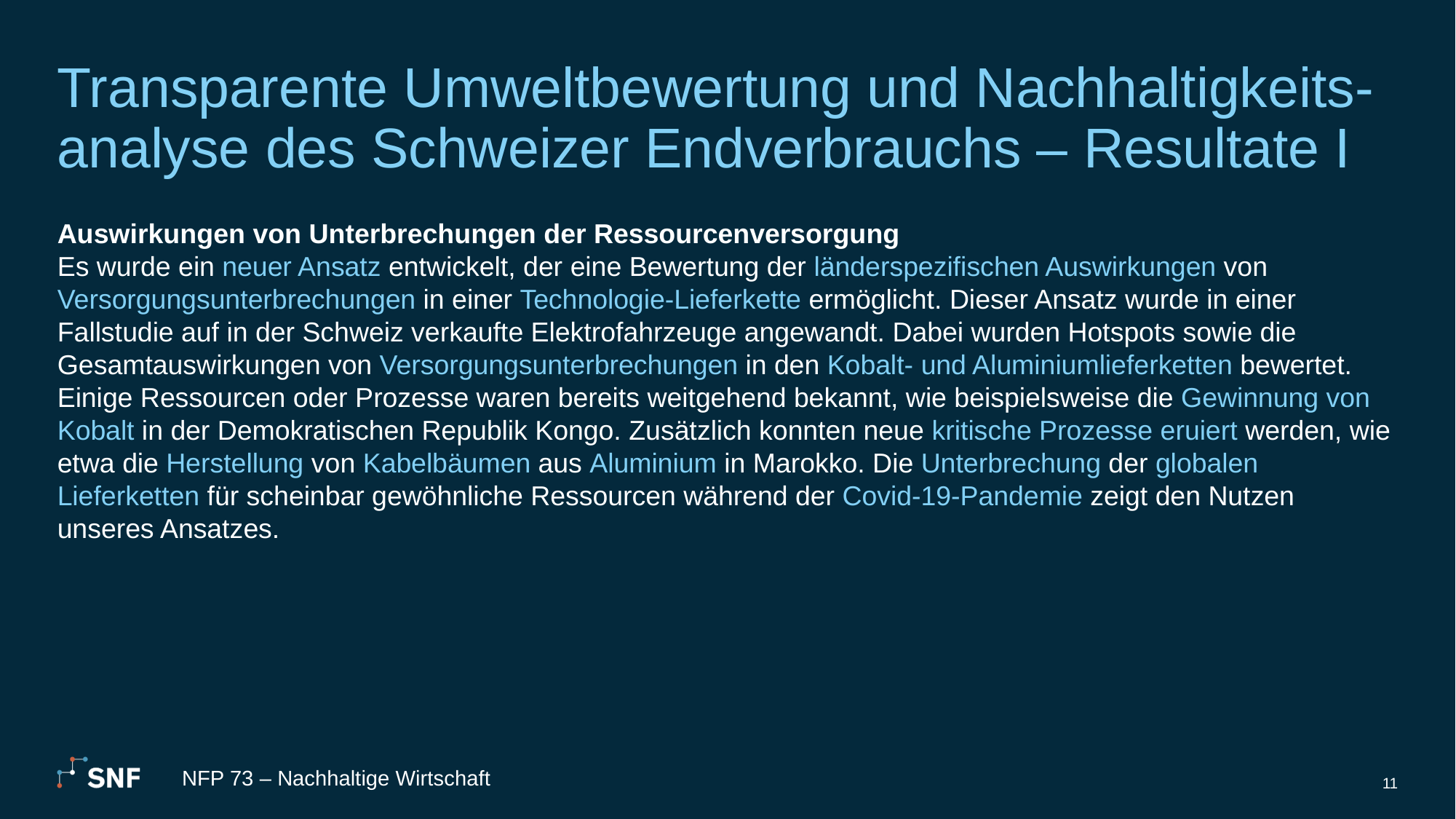

# Transparente Umweltbewertung und Nachhaltigkeits-analyse des Schweizer Endverbrauchs – Resultate I
Auswirkungen von Unterbrechungen der Ressourcenversorgung
Es wurde ein neuer Ansatz entwickelt, der eine Bewertung der länderspezifischen Auswirkungen von Versorgungsunterbrechungen in einer Technologie-Lieferkette ermöglicht. Dieser Ansatz wurde in einer Fallstudie auf in der Schweiz verkaufte Elektrofahrzeuge angewandt. Dabei wurden Hotspots sowie die Gesamtauswirkungen von Versorgungsunterbrechungen in den Kobalt- und Aluminiumlieferketten bewertet. Einige Ressourcen oder Prozesse waren bereits weitgehend bekannt, wie beispielsweise die Gewinnung von Kobalt in der Demokratischen Republik Kongo. Zusätzlich konnten neue kritische Prozesse eruiert werden, wie etwa die Herstellung von Kabelbäumen aus Aluminium in Marokko. Die Unterbrechung der globalen Lieferketten für scheinbar gewöhnliche Ressourcen während der Covid-19-Pandemie zeigt den Nutzen unseres Ansatzes.

NFP 73 – Nachhaltige Wirtschaft
11